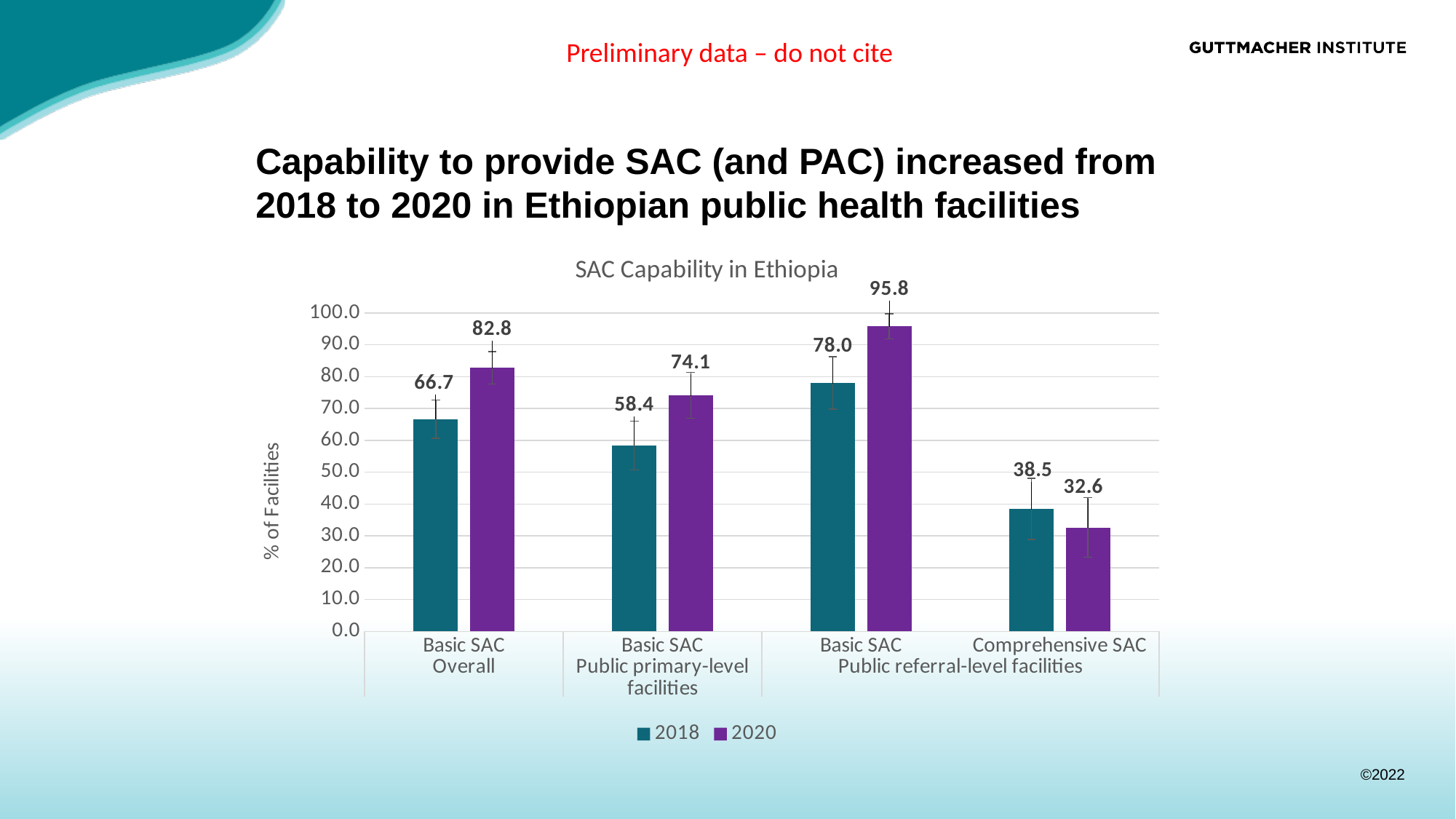

Preliminary data – do not cite
# Capability to provide SAC (and PAC) increased from 2018 to 2020 in Ethiopian public health facilities

### Chart: SAC Capability in Ethiopia

| Category | 2018 | 2020 |
|---|---|---|
| Basic SAC | 66.66666666666666 | 82.77310924369748 |
| Basic SAC | 58.4 | 74.12587412587412 |
| Basic SAC | 78.02197802197803 | 95.78947368421052 |
| Comprehensive SAC | 38.46153846153847 | 32.631578947368425 |